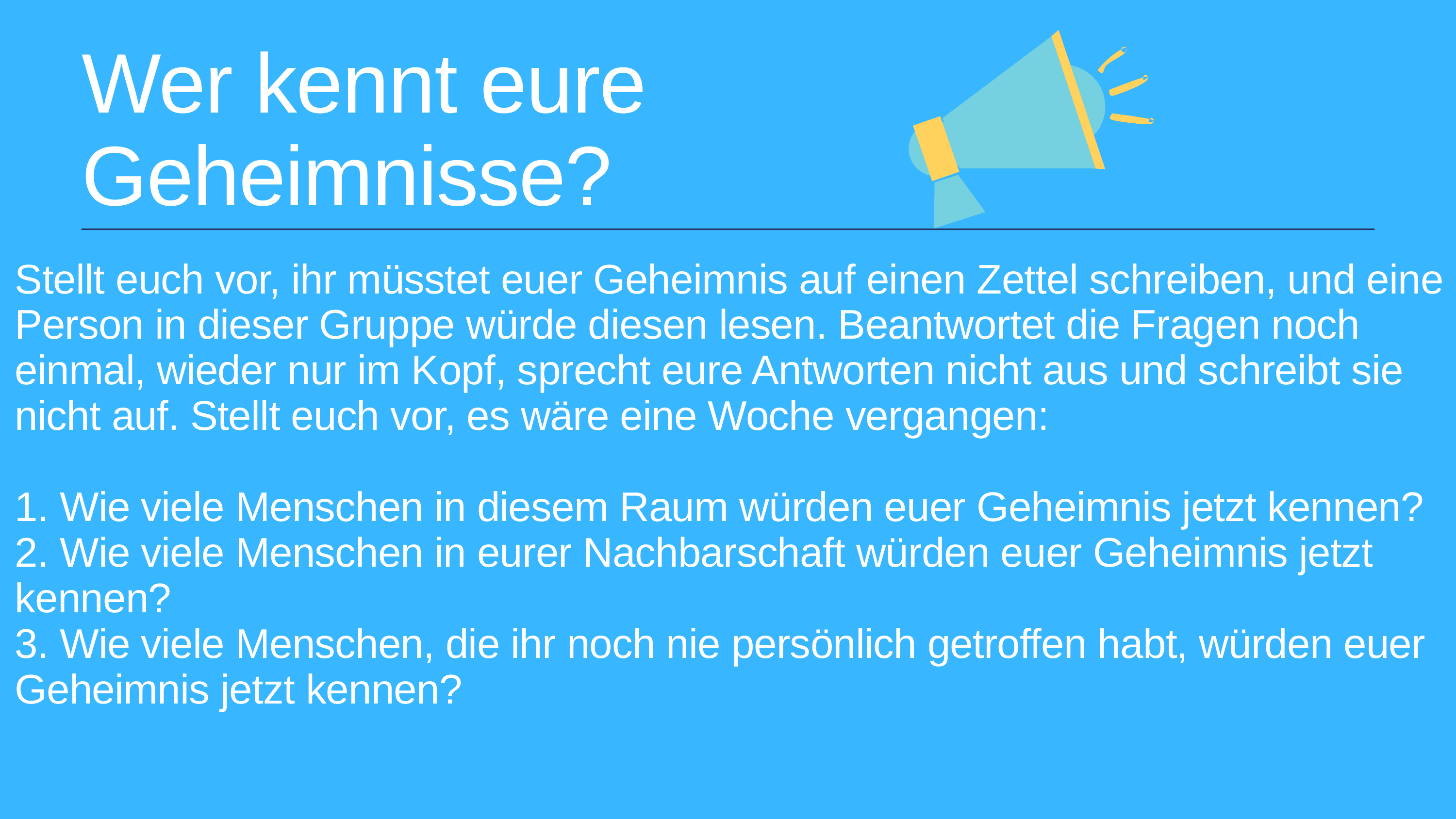

Wer kennt eure Geheimnisse?

Stellt euch vor, ihr müsstet euer Geheimnis auf einen Zettel schreiben, und eine Person in dieser Gruppe würde diesen lesen. Beantwortet die Fragen noch einmal, wieder nur im Kopf, sprecht eure Antworten nicht aus und schreibt sie nicht auf. Stellt euch vor, es wäre eine Woche vergangen:

1. Wie viele Menschen in diesem Raum würden euer Geheimnis jetzt kennen?
2. Wie viele Menschen in eurer Nachbarschaft würden euer Geheimnis jetzt kennen?
3. Wie viele Menschen, die ihr noch nie persönlich getroffen habt, würden euer Geheimnis jetzt kennen?